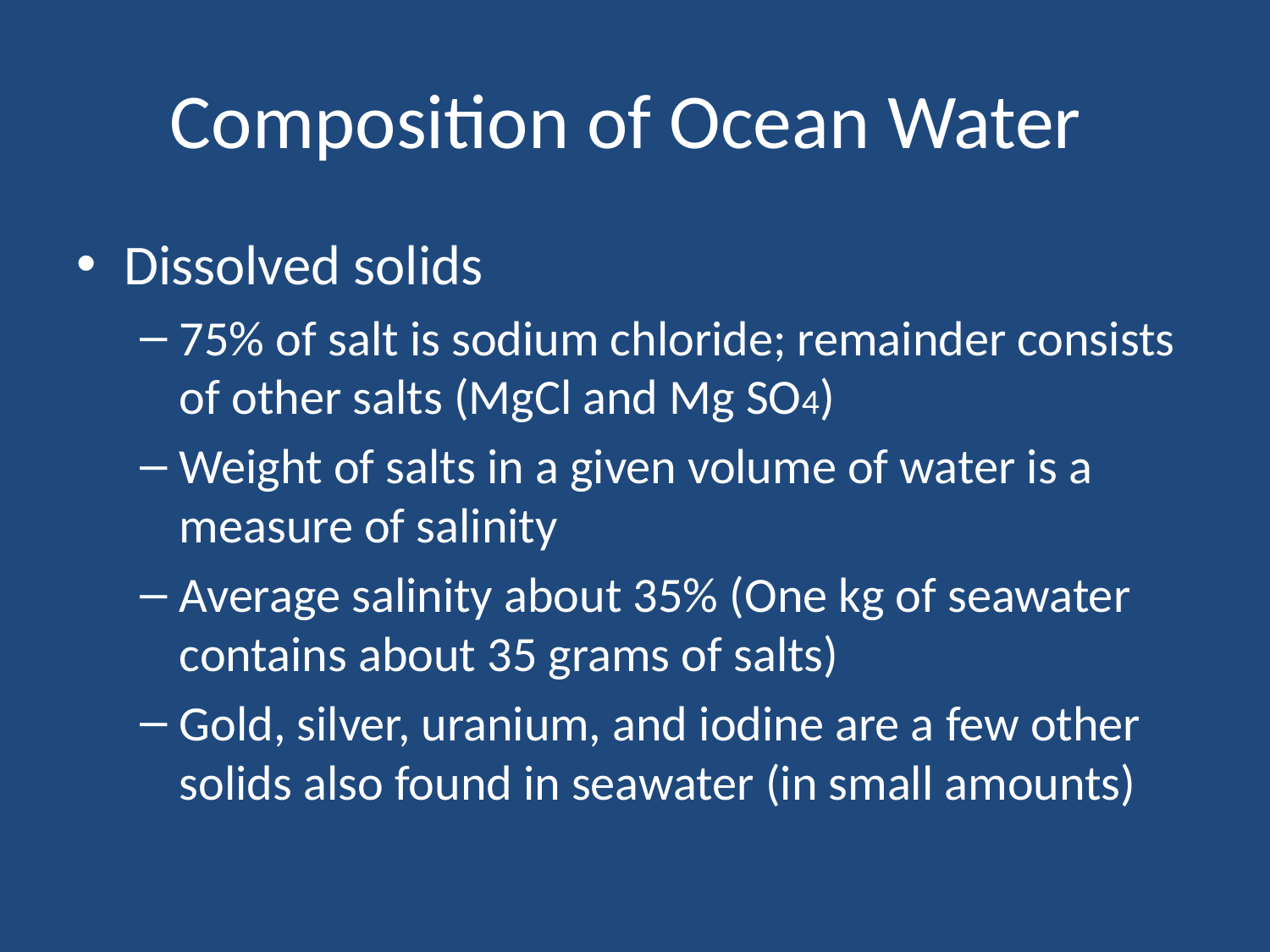

# Composition of Ocean Water
Dissolved solids
75% of salt is sodium chloride; remainder consists of other salts (MgCl and Mg SO4)
Weight of salts in a given volume of water is a measure of salinity
Average salinity about 35% (One kg of seawater contains about 35 grams of salts)
Gold, silver, uranium, and iodine are a few other solids also found in seawater (in small amounts)